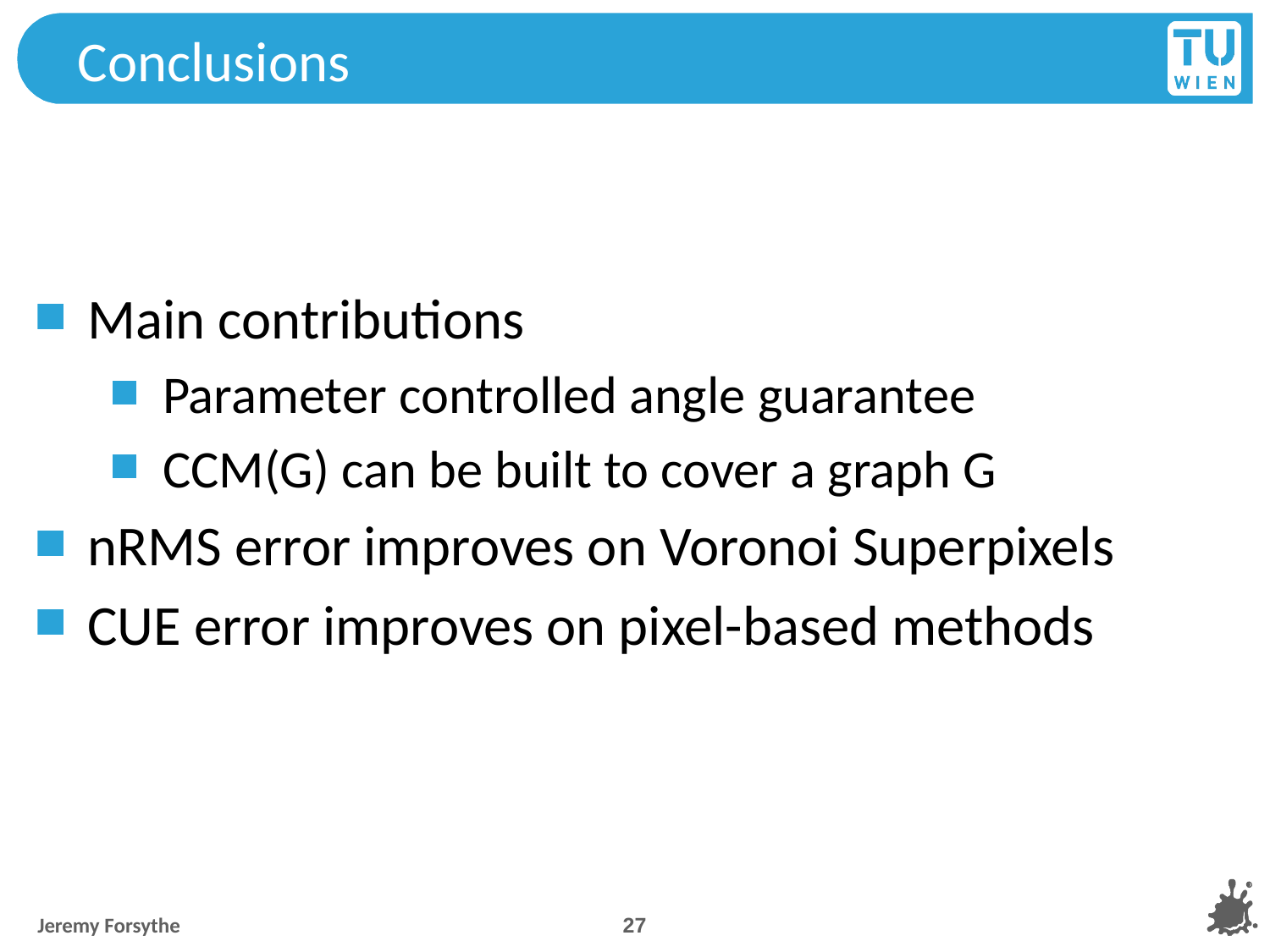

# Conclusions
Main contributions
Parameter controlled angle guarantee
CCM(G) can be built to cover a graph G
nRMS error improves on Voronoi Superpixels
CUE error improves on pixel-based methods
27
Jeremy Forsythe